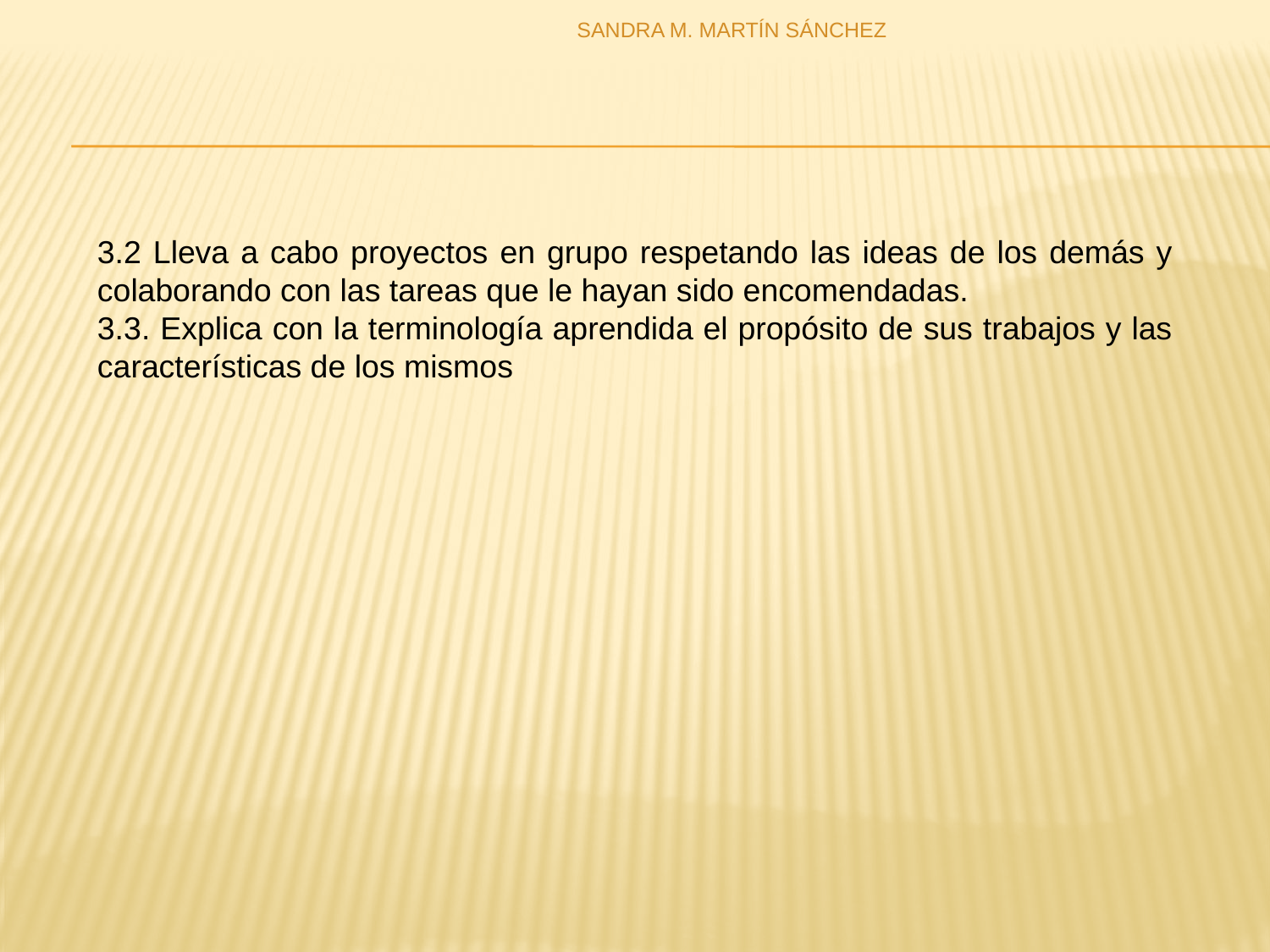

SANDRA M. MARTÍN SÁNCHEZ
3.2 Lleva a cabo proyectos en grupo respetando las ideas de los demás y colaborando con las tareas que le hayan sido encomendadas.
3.3. Explica con la terminología aprendida el propósito de sus trabajos y las características de los mismos